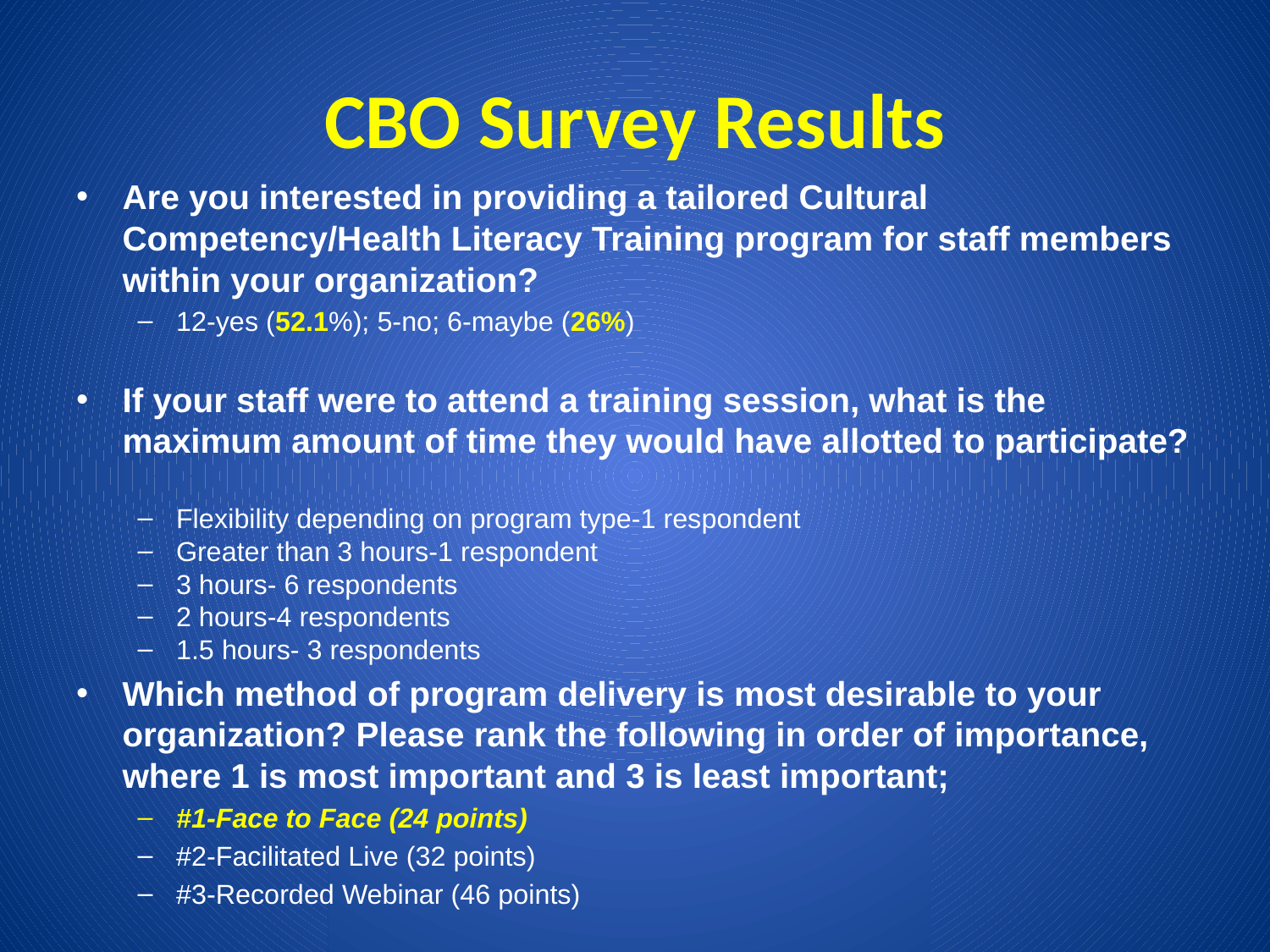

# CBO Survey Results
Are you interested in providing a tailored Cultural Competency/Health Literacy Training program for staff members within your organization?
12-yes (52.1%); 5-no; 6-maybe (26%)

If your staff were to attend a training session, what is the maximum amount of time they would have allotted to participate?

Flexibility depending on program type-1 respondent
Greater than 3 hours-1 respondent
3 hours- 6 respondents
2 hours-4 respondents
1.5 hours- 3 respondents
Which method of program delivery is most desirable to your organization? Please rank the following in order of importance, where 1 is most important and 3 is least important;
#1-Face to Face (24 points)
#2-Facilitated Live (32 points)
#3-Recorded Webinar (46 points)